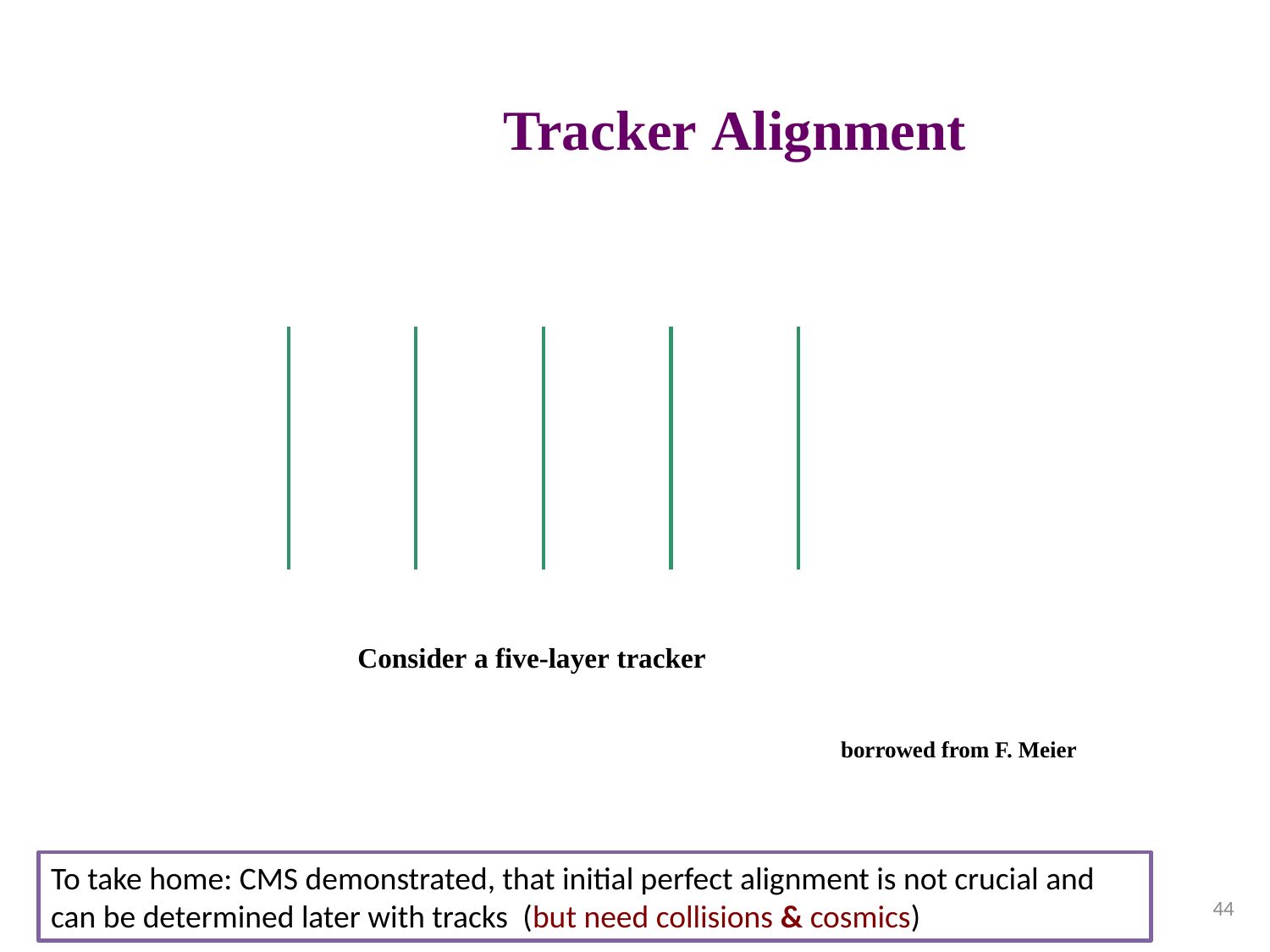

Tracker Alignment

Consider a five-layer tracker
borrowed from F. Meier

To take home: CMS demonstrated, that initial perfect alignment is not crucial and can be determined later with tracks  (but need collisions & cosmics)
44